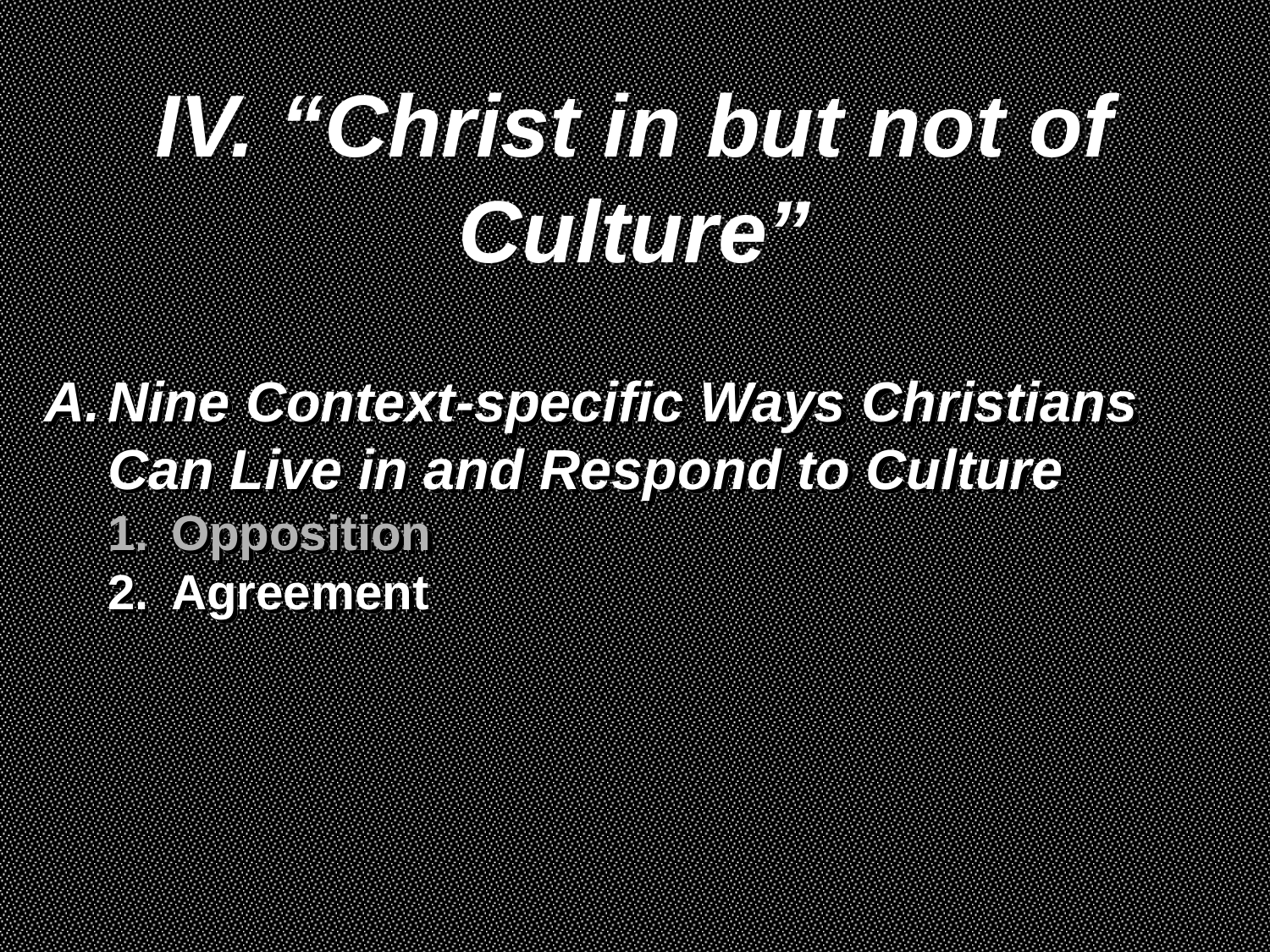

IV. “Christ in but not of Culture”

Nine Context-specific Ways Christians Can Live in and Respond to Culture
Opposition
Agreement